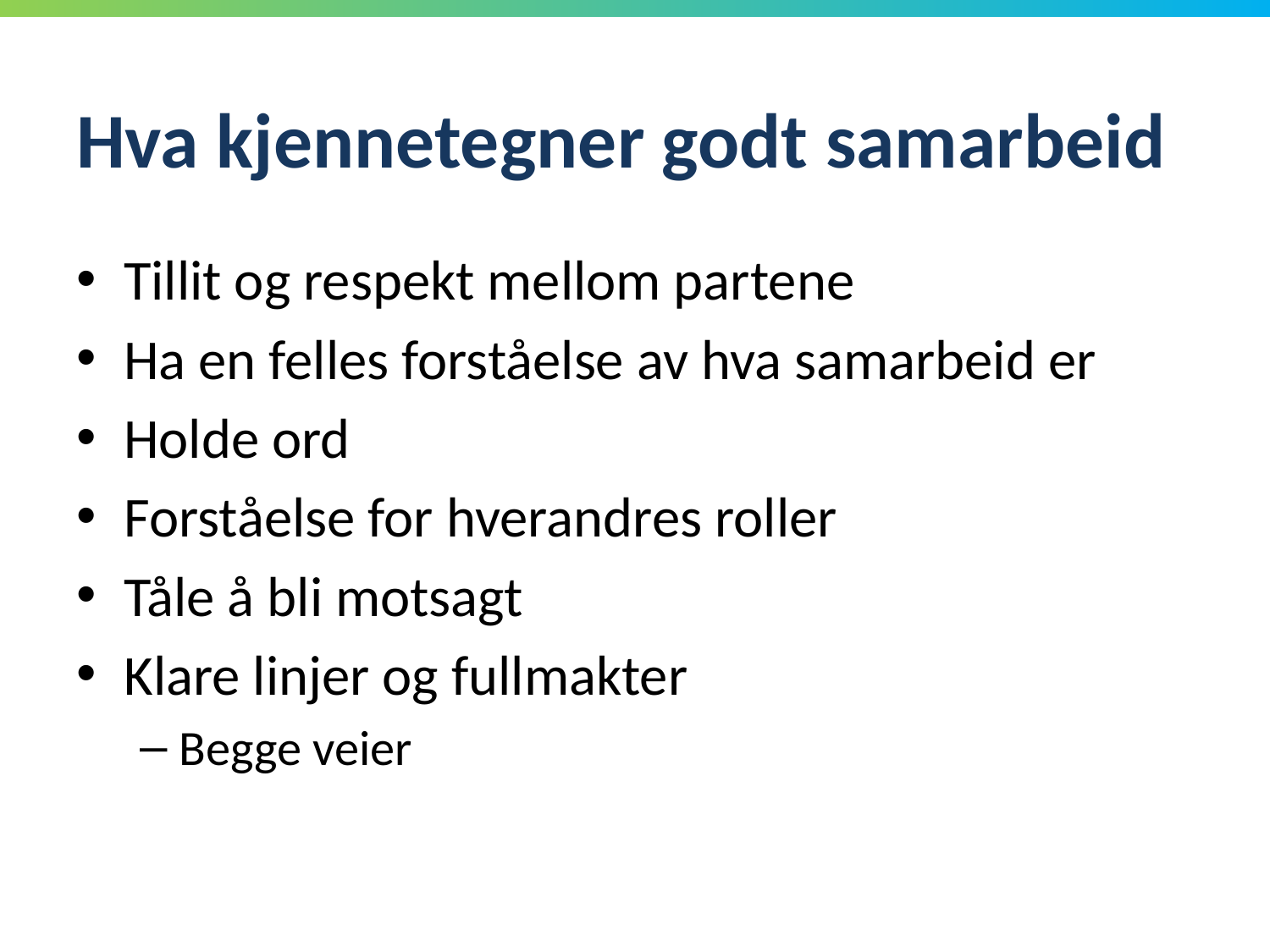

# Hva kjennetegner godt samarbeid
Tillit og respekt mellom partene
Ha en felles forståelse av hva samarbeid er
Holde ord
Forståelse for hverandres roller
Tåle å bli motsagt
Klare linjer og fullmakter
Begge veier